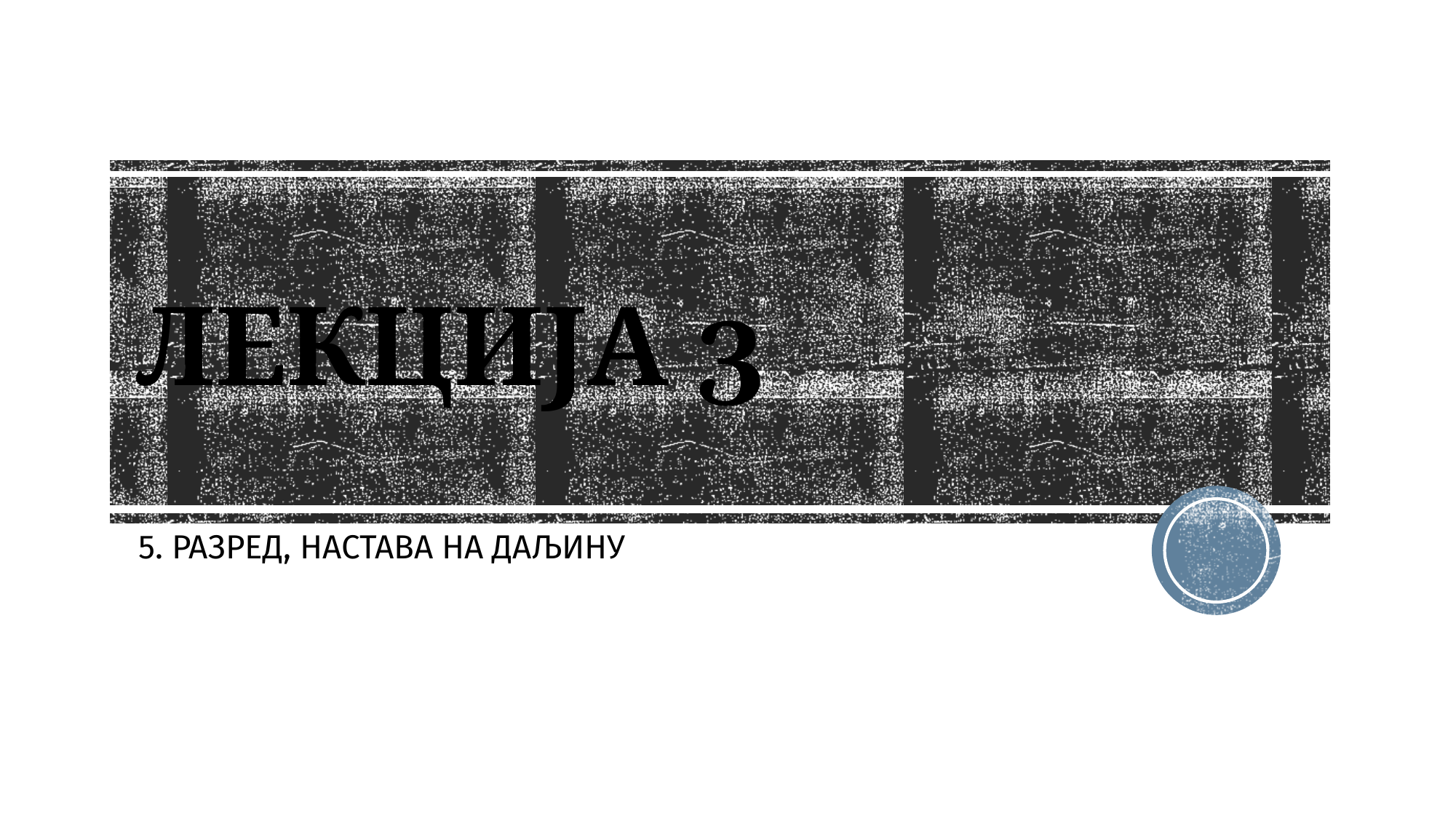

# ЛЕКЦИЈА 3
5. РАЗРЕД, НАСТАВА НА ДАЉИНУ